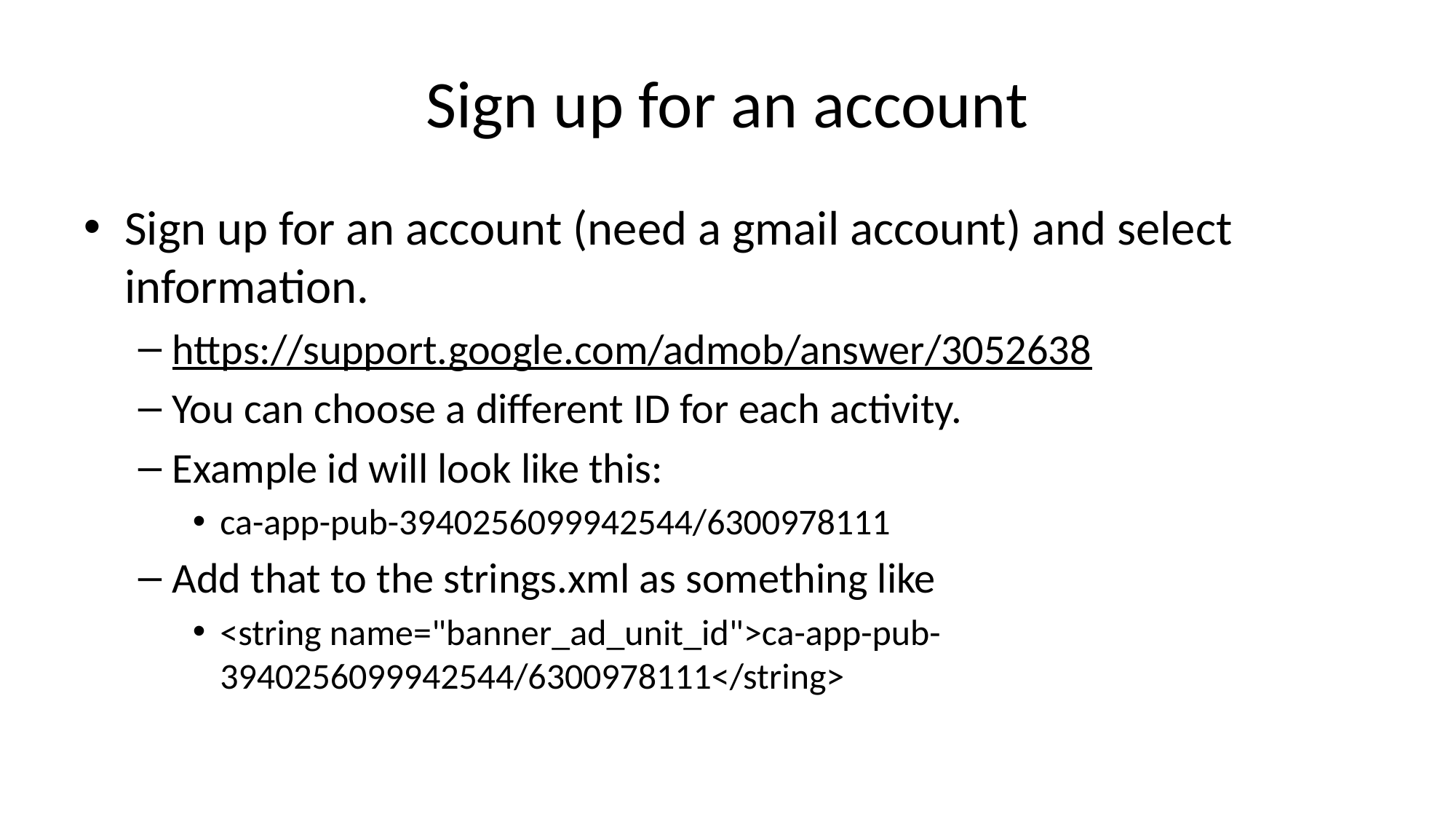

# Sign up for an account
Sign up for an account (need a gmail account) and select information.
https://support.google.com/admob/answer/3052638
You can choose a different ID for each activity.
Example id will look like this:
ca-app-pub-3940256099942544/6300978111
Add that to the strings.xml as something like
<string name="banner_ad_unit_id">ca-app-pub-3940256099942544/6300978111</string>